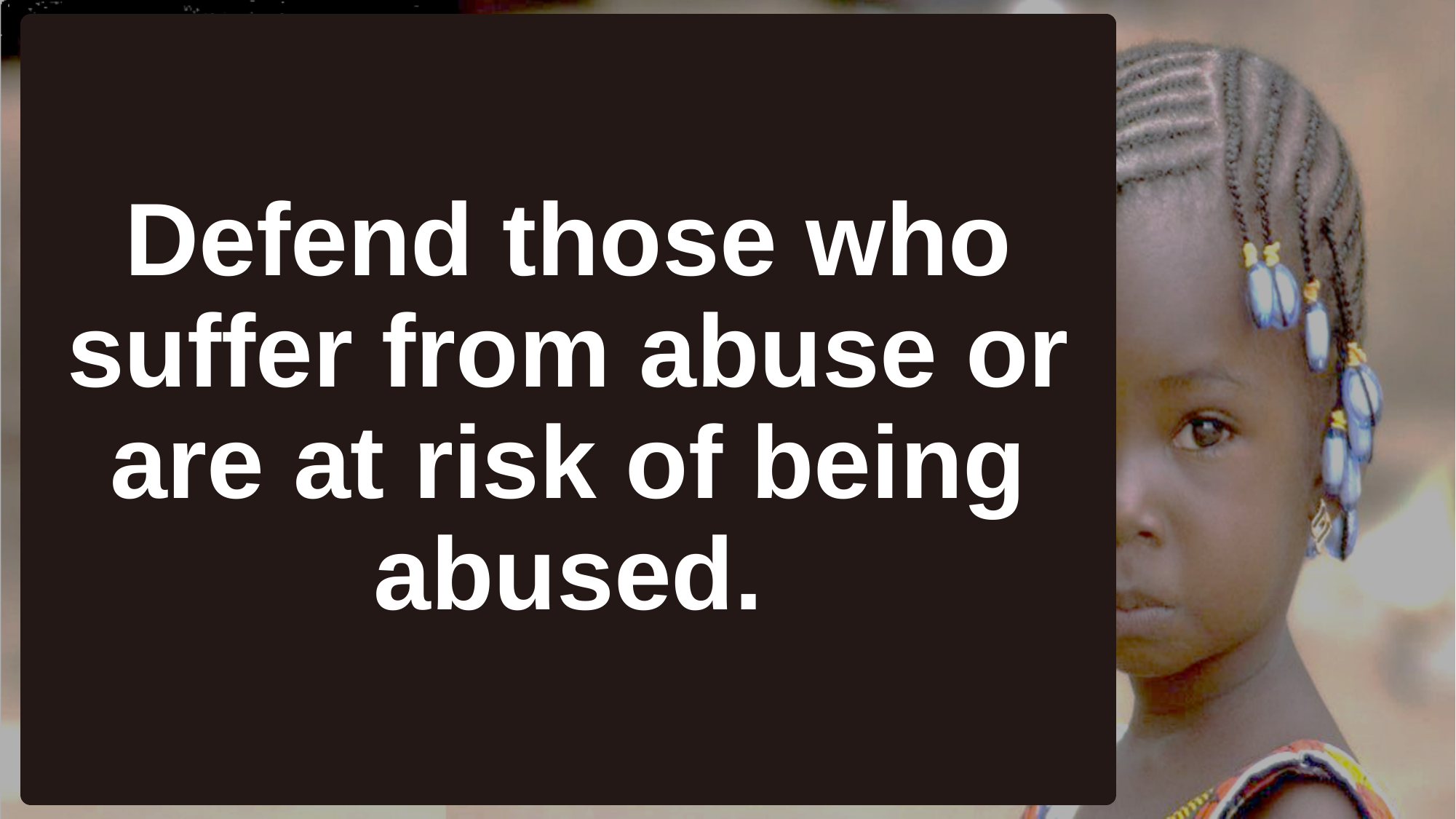

# Defend those who suffer from abuse or are at risk of being abused.